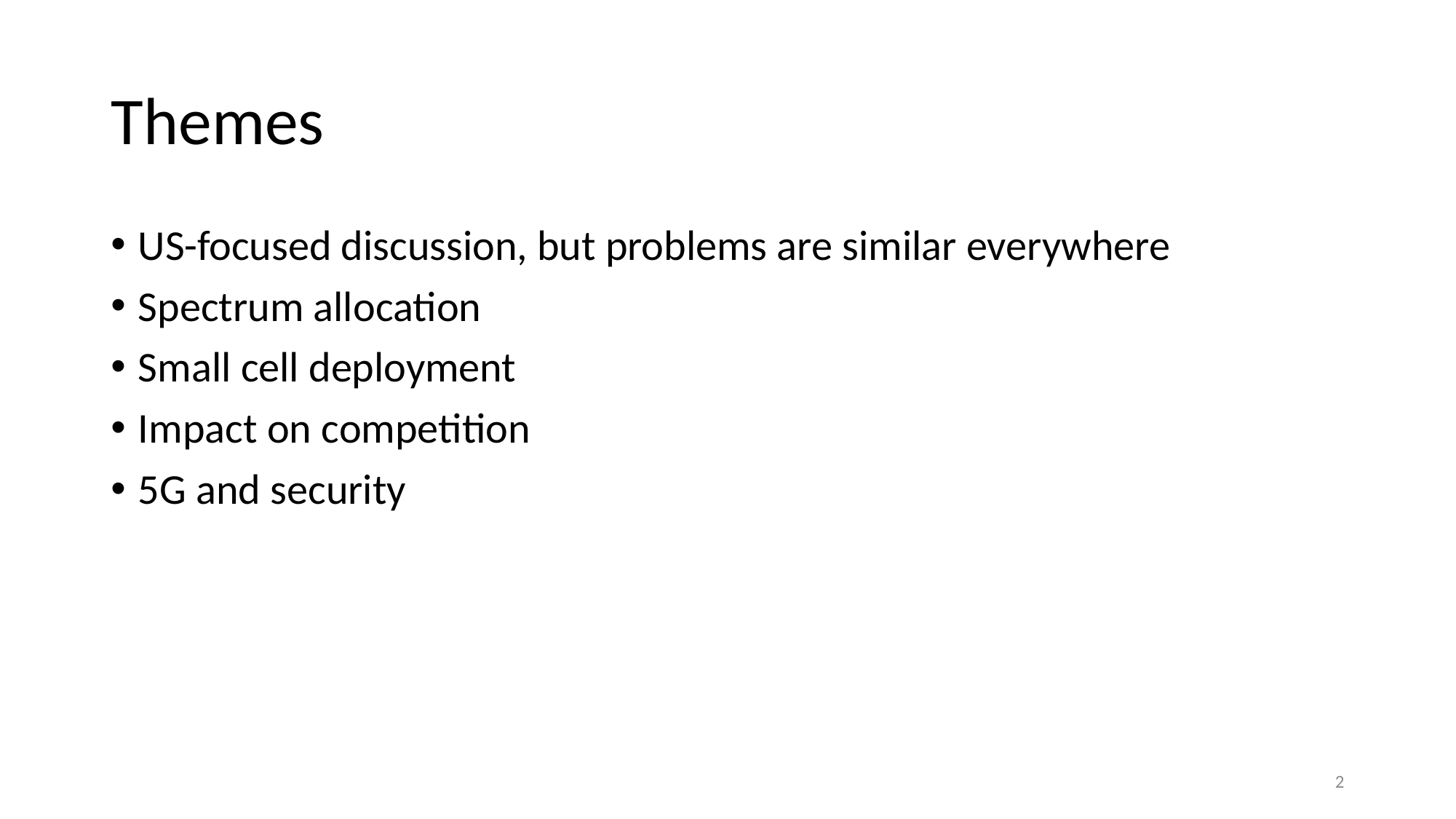

# Themes
US-focused discussion, but problems are similar everywhere
Spectrum allocation
Small cell deployment
Impact on competition
5G and security
2